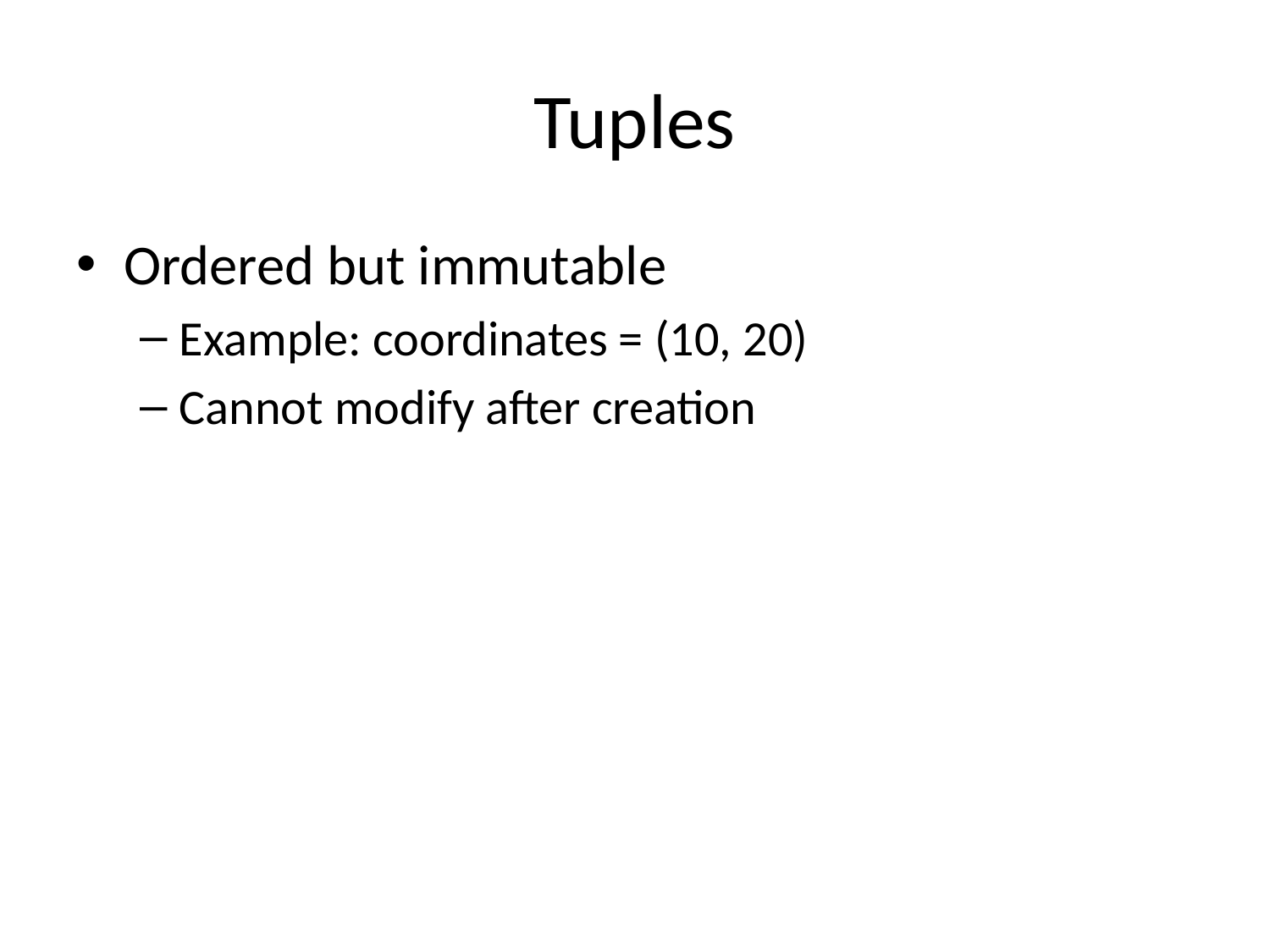

# Tuples
Ordered but immutable
Example: coordinates = (10, 20)
Cannot modify after creation